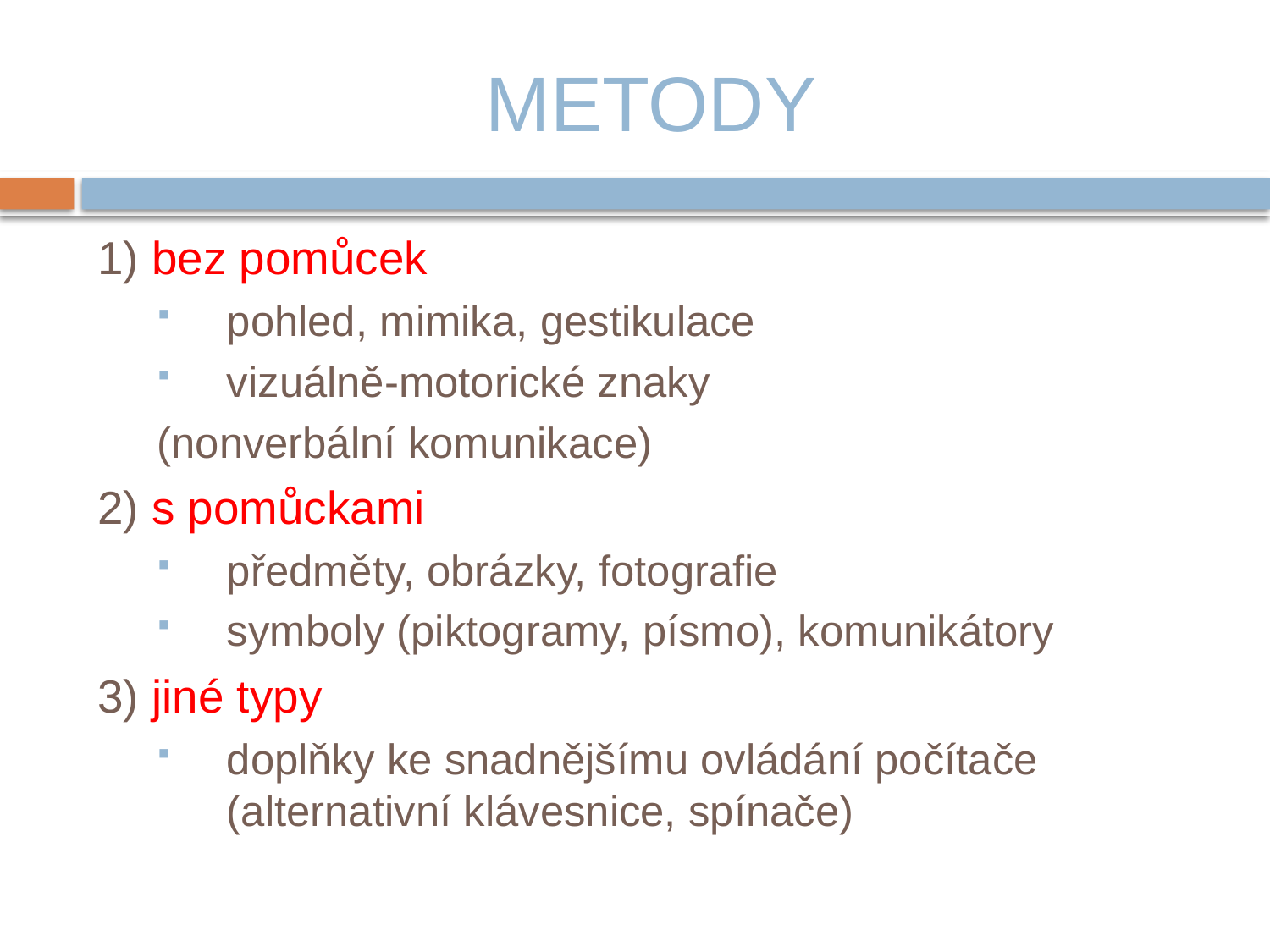

# METODY
1) bez pomůcek
pohled, mimika, gestikulace
vizuálně-motorické znaky
(nonverbální komunikace)
2) s pomůckami
předměty, obrázky, fotografie
symboly (piktogramy, písmo), komunikátory
3) jiné typy
doplňky ke snadnějšímu ovládání počítače (alternativní klávesnice, spínače)